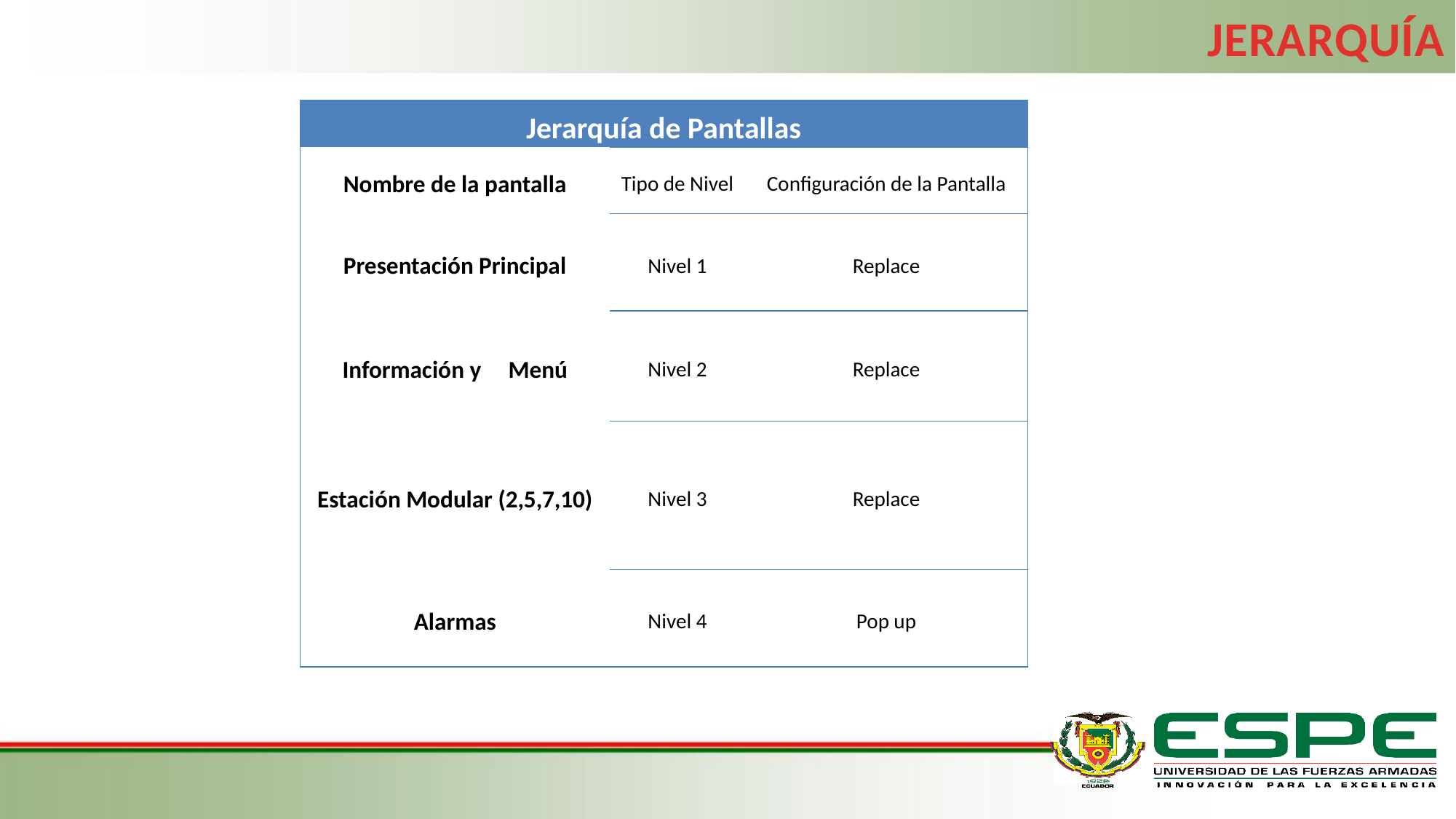

JERARQUÍA
| Jerarquía de Pantallas |  |  |
| --- | --- | --- |
| Nombre de la pantalla | Tipo de Nivel | Configuración de la Pantalla |
| Presentación Principal | Nivel 1 | Replace |
| Información y Menú | Nivel 2 | Replace |
| Estación Modular (2,5,7,10) | Nivel 3 | Replace |
| Alarmas | Nivel 4 | Pop up |